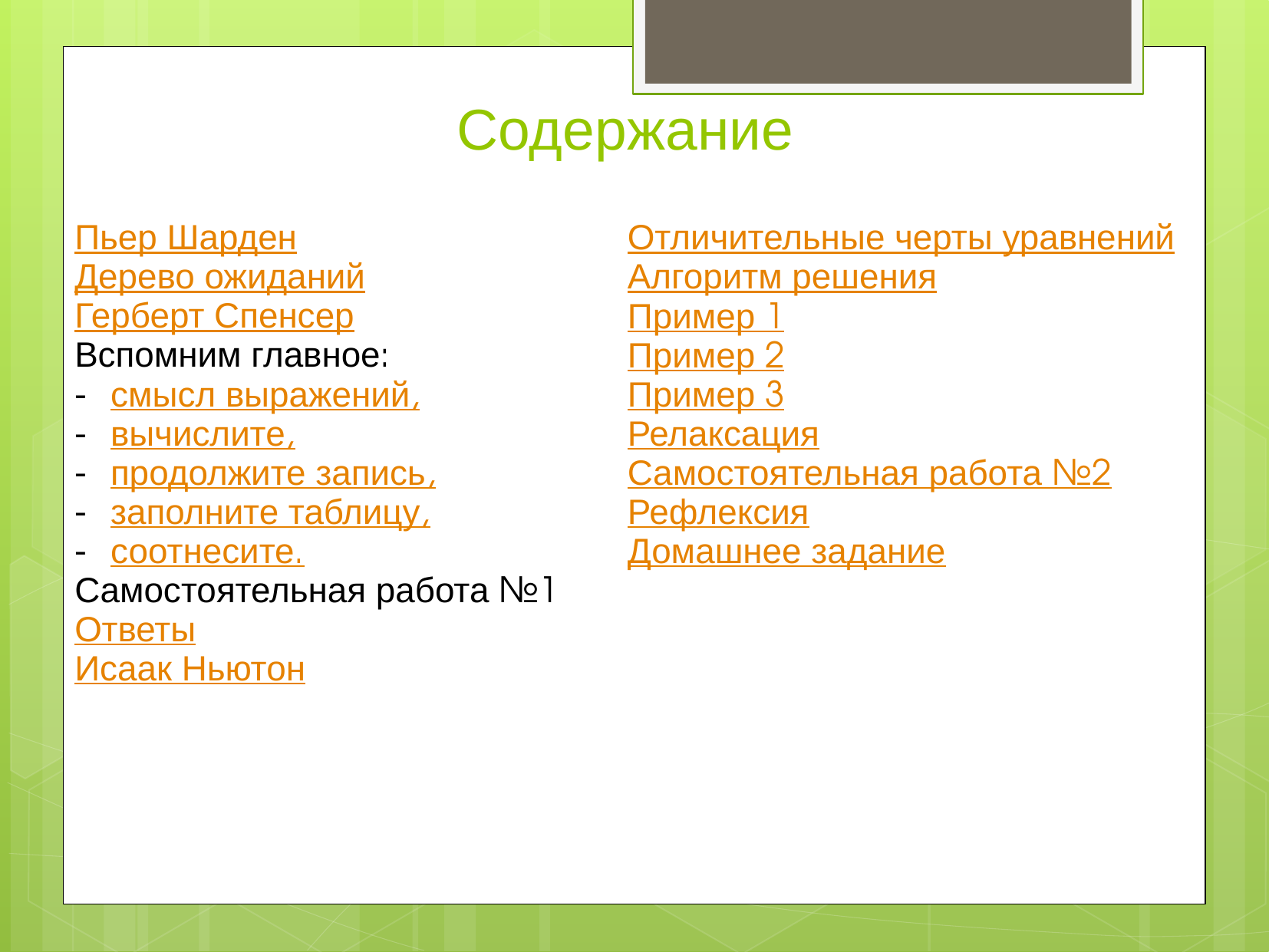

# Содержание
Пьер Шарден
Дерево ожиданий
Герберт Спенсер
Вспомним главное:
смысл выражений,
вычислите,
продолжите запись,
заполните таблицу,
соотнесите.
Самостоятельная работа №1
Ответы
Исаак Ньютон

Отличительные черты уравнений
Алгоритм решения
Пример 1
Пример 2
Пример 3
Релаксация
Самостоятельная работа №2
Рефлексия
Домашнее задание